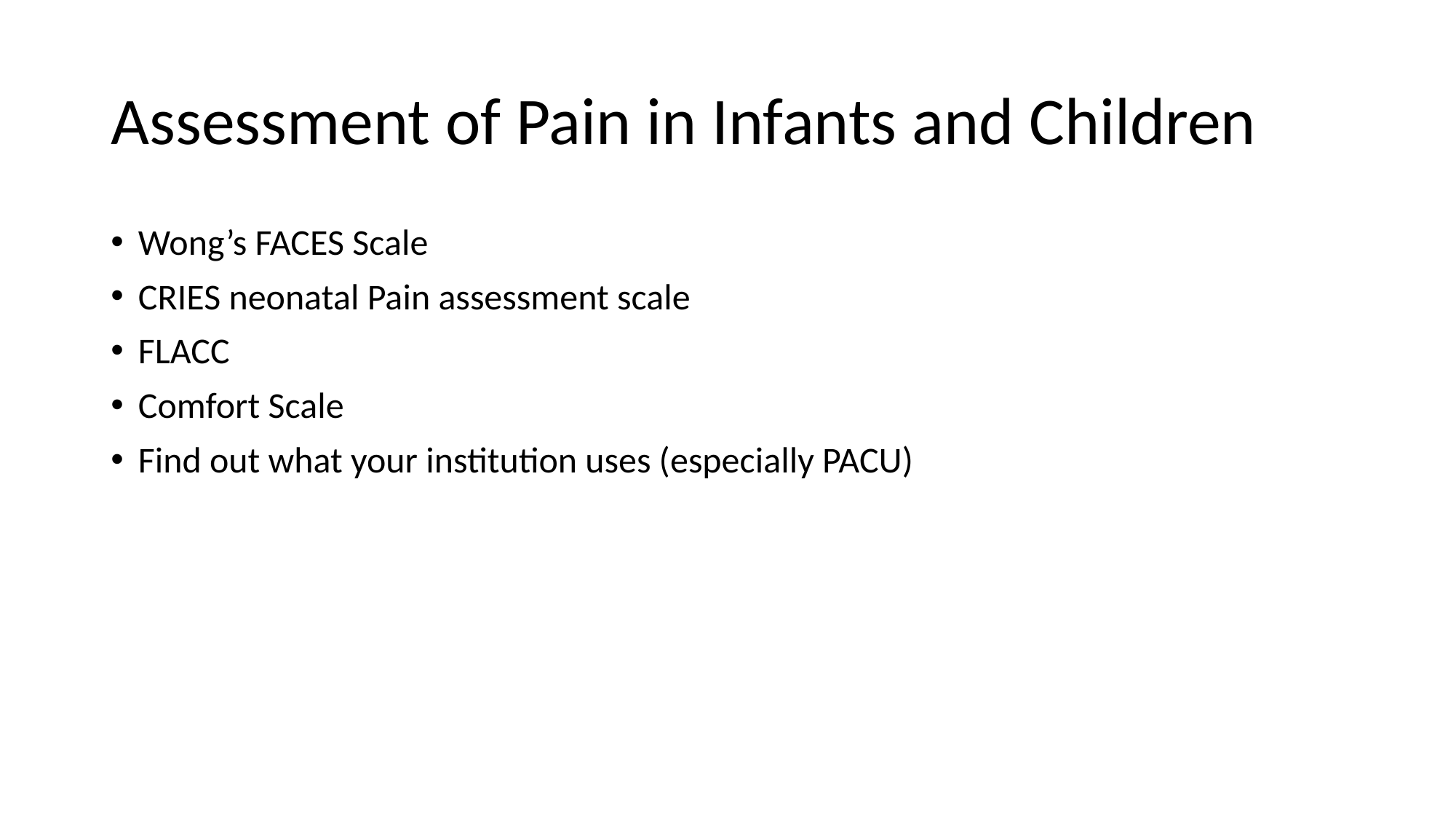

# Assessment of Pain in Infants and Children
Wong’s FACES Scale
CRIES neonatal Pain assessment scale
FLACC
Comfort Scale
Find out what your institution uses (especially PACU)